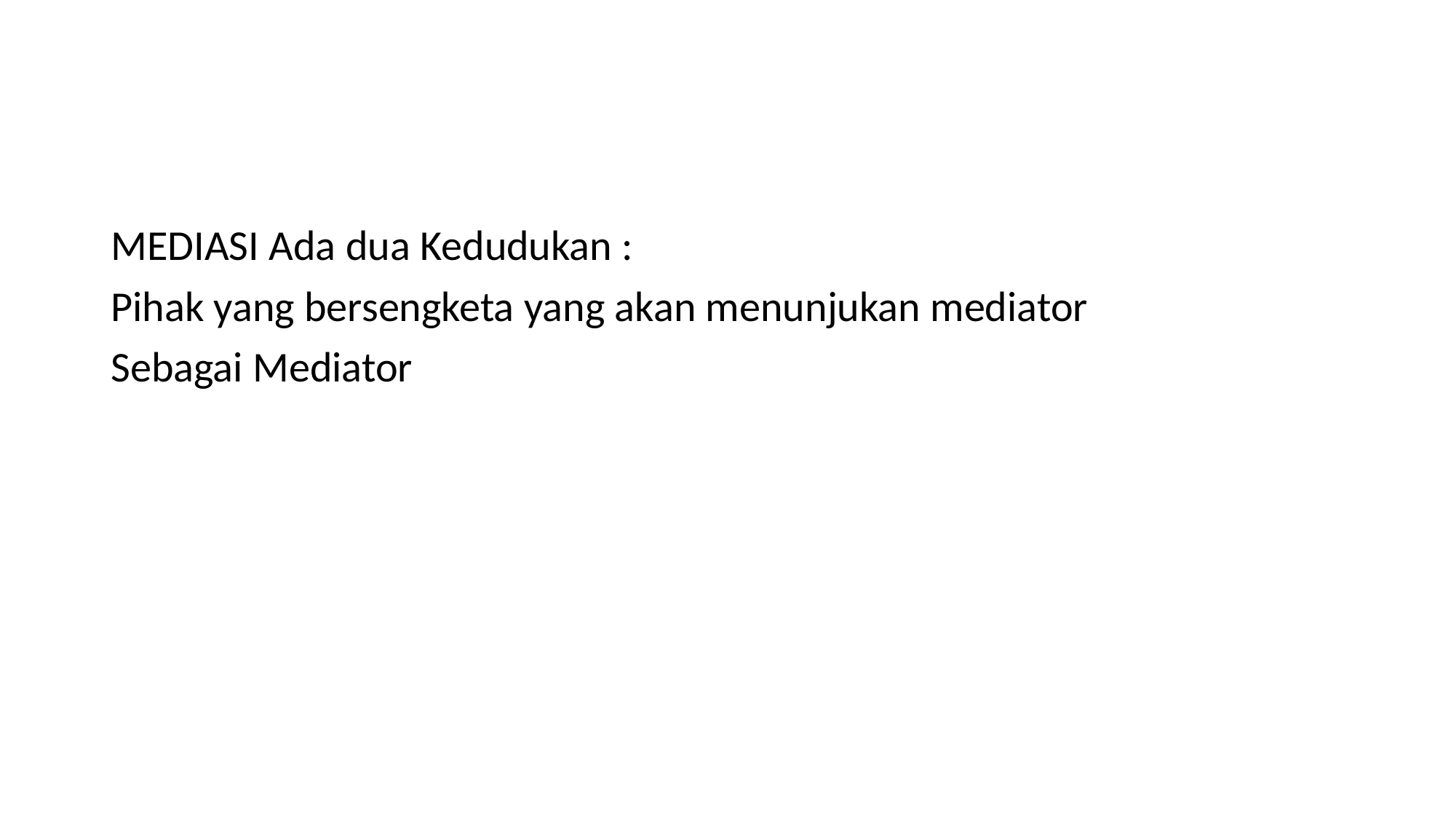

#
MEDIASI Ada dua Kedudukan :
Pihak yang bersengketa yang akan menunjukan mediator
Sebagai Mediator